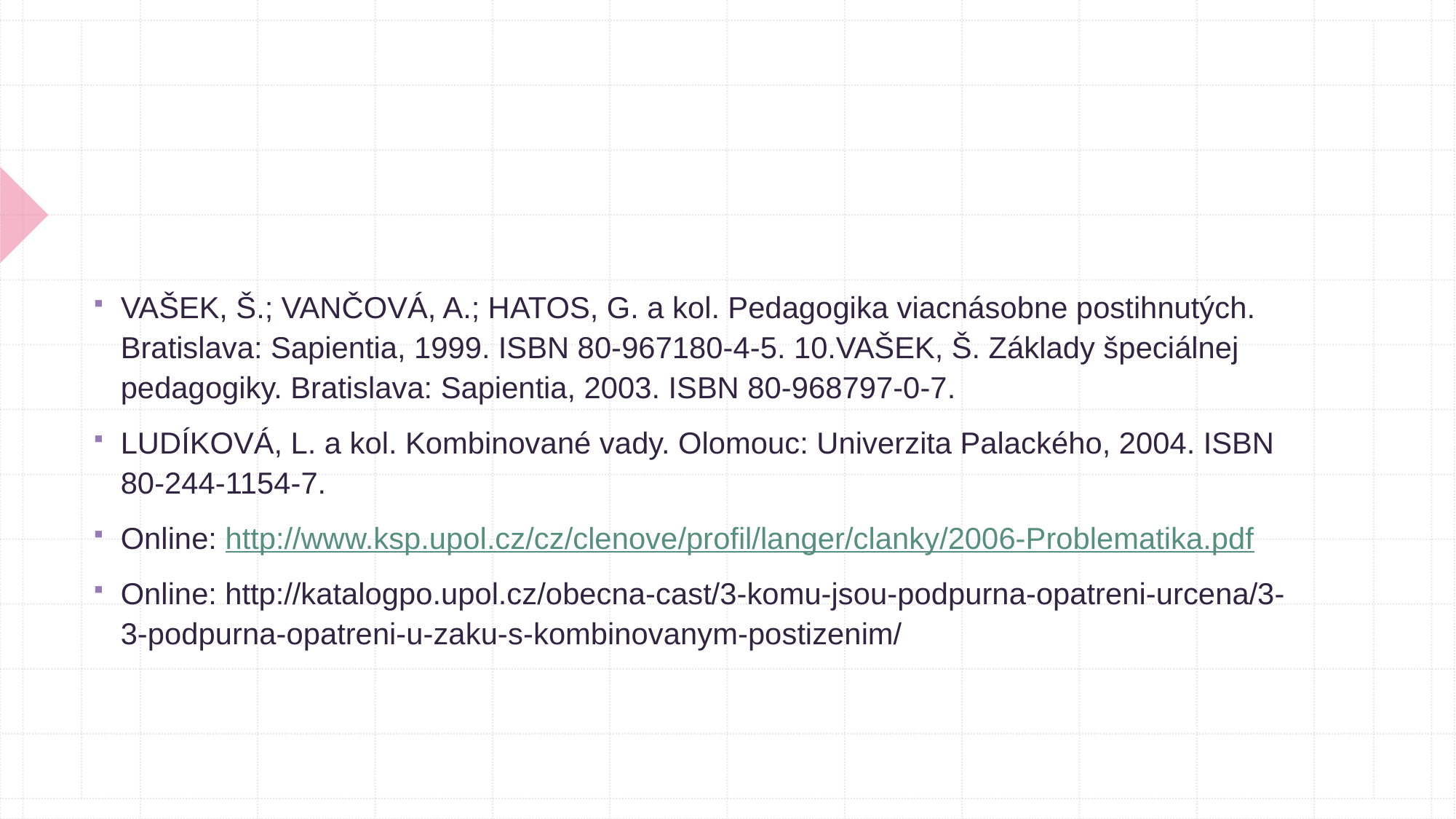

#
VAŠEK, Š.; VANČOVÁ, A.; HATOS, G. a kol. Pedagogika viacnásobne postihnutých. Bratislava: Sapientia, 1999. ISBN 80-967180-4-5. 10.VAŠEK, Š. Základy špeciálnej pedagogiky. Bratislava: Sapientia, 2003. ISBN 80-968797-0-7.
LUDÍKOVÁ, L. a kol. Kombinované vady. Olomouc: Univerzita Palackého, 2004. ISBN 80-244-1154-7.
Online: http://www.ksp.upol.cz/cz/clenove/profil/langer/clanky/2006-Problematika.pdf
Online: http://katalogpo.upol.cz/obecna-cast/3-komu-jsou-podpurna-opatreni-urcena/3-3-podpurna-opatreni-u-zaku-s-kombinovanym-postizenim/